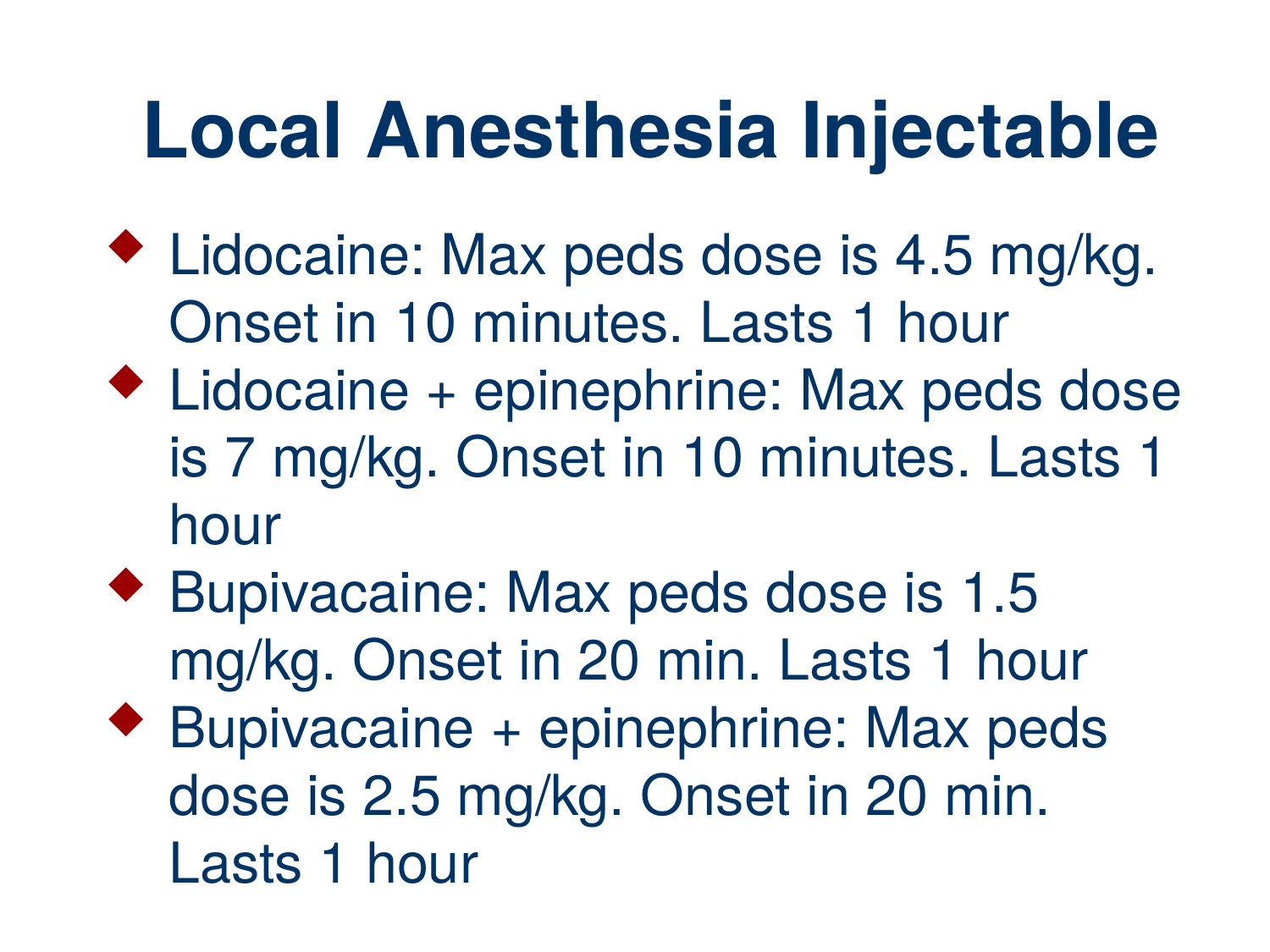

# Local Anesthesia Injectable
Lidocaine: Max peds dose is 4.5 mg/kg. Onset in 10 minutes. Lasts 1 hour
Lidocaine + epinephrine: Max peds dose is 7 mg/kg. Onset in 10 minutes. Lasts 1 hour
Bupivacaine: Max peds dose is 1.5 mg/kg. Onset in 20 min. Lasts 1 hour
Bupivacaine + epinephrine: Max peds dose is 2.5 mg/kg. Onset in 20 min. Lasts 1 hour